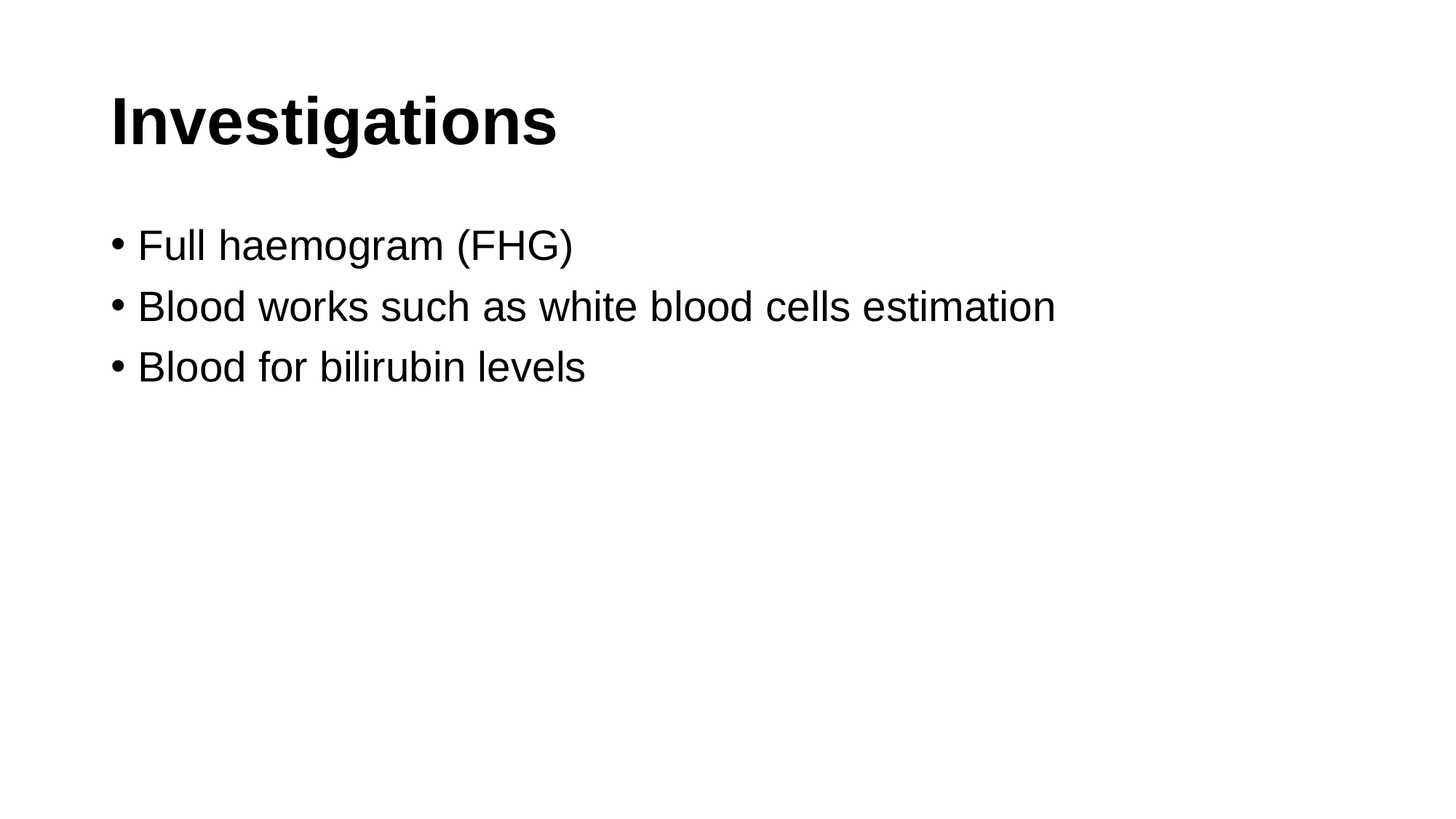

# Investigations
Full haemogram (FHG)
Blood works such as white blood cells estimation
Blood for bilirubin levels